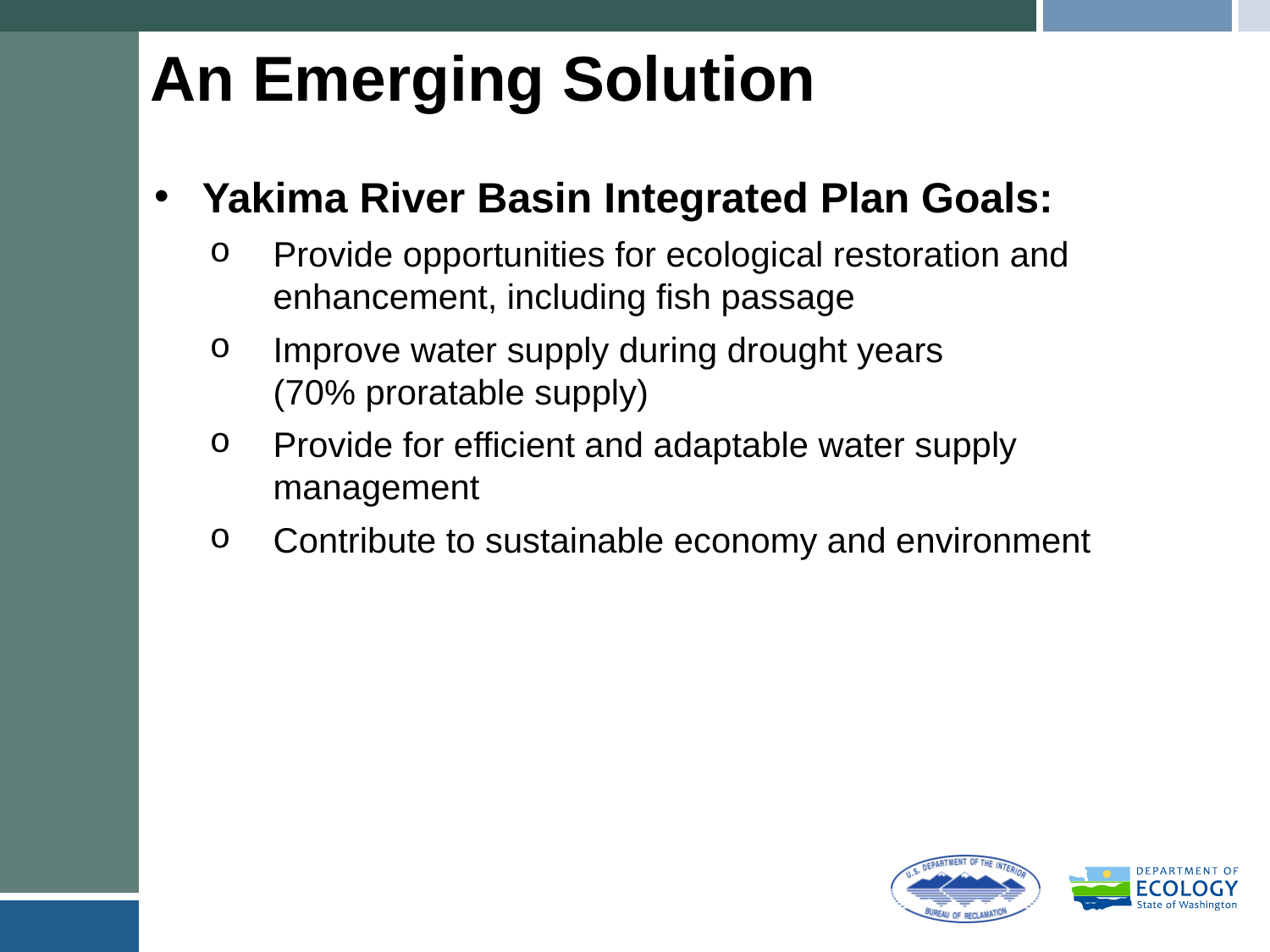

# An Emerging Solution
Yakima River Basin Integrated Plan Goals:
Provide opportunities for ecological restoration and enhancement, including fish passage
Improve water supply during drought years
(70% proratable supply)
Provide for efficient and adaptable water supply management
Contribute to sustainable economy and environment